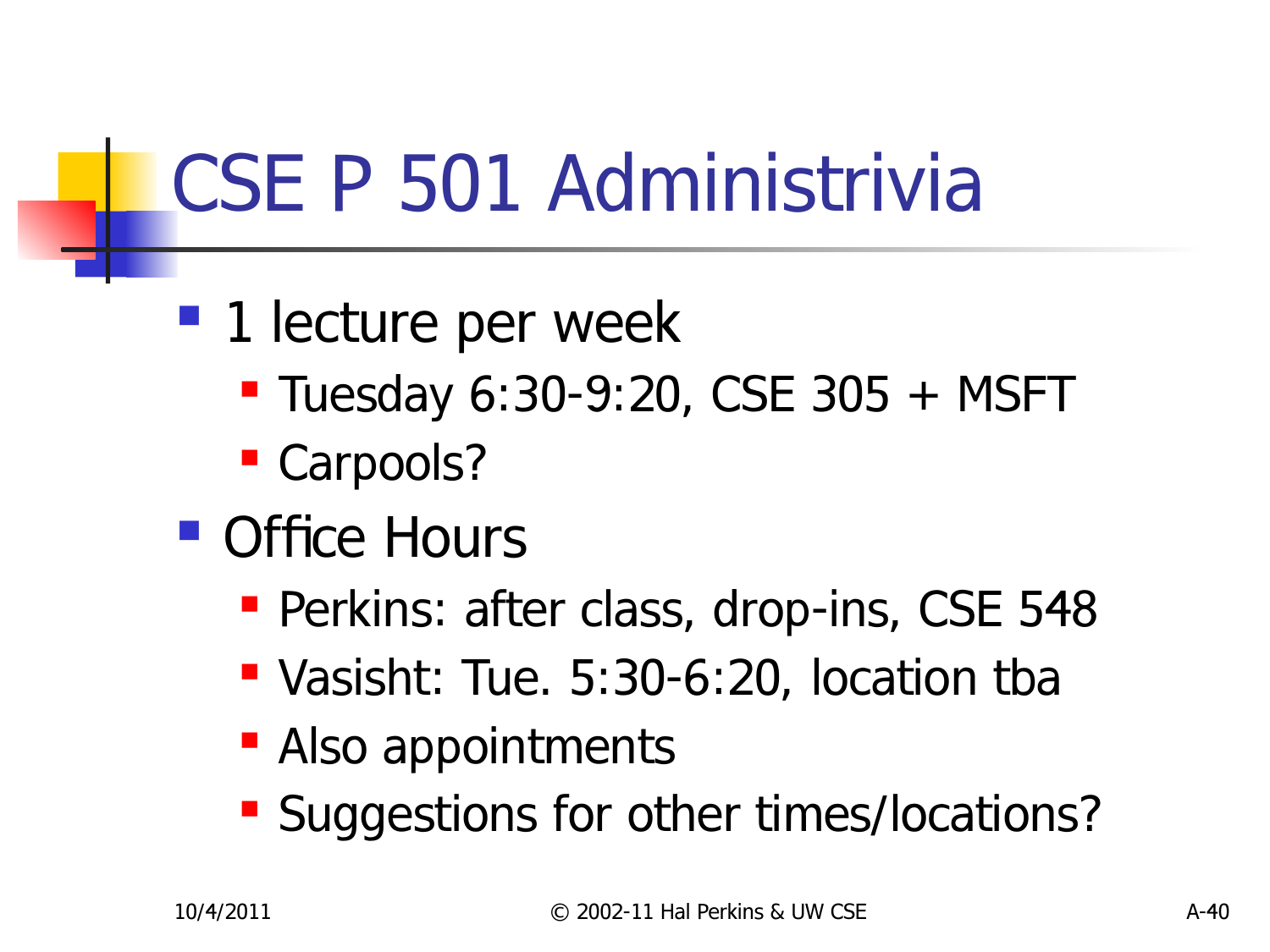

# CSE P 501 Administrivia
1 lecture per week
Tuesday 6:30-9:20, CSE 305 + MSFT
Carpools?
Office Hours
Perkins: after class, drop-ins, CSE 548
Vasisht: Tue. 5:30-6:20, location tba
Also appointments
Suggestions for other times/locations?
10/4/2011
© 2002-11 Hal Perkins & UW CSE
A-40